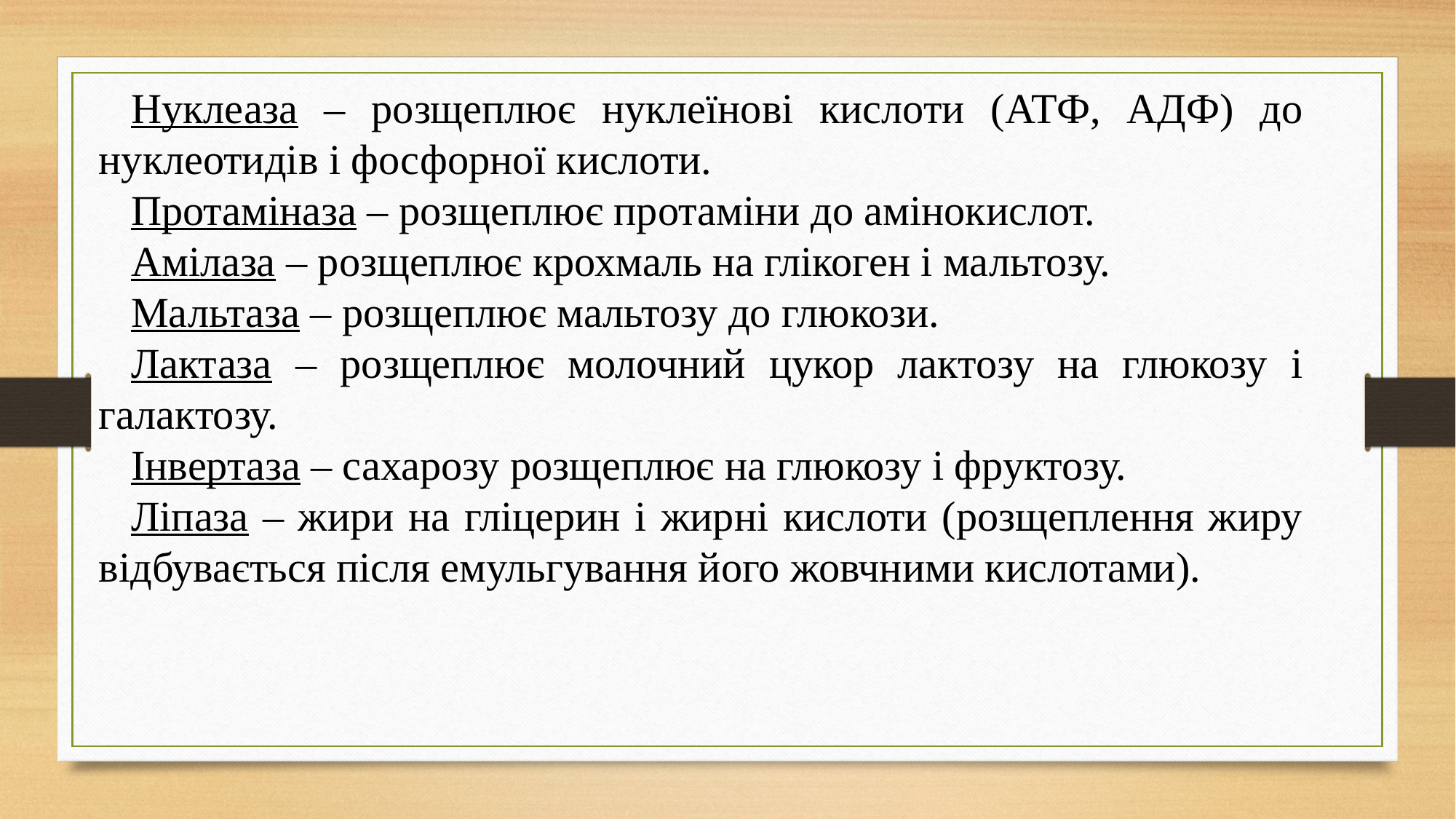

Нуклеаза – розщеплює нуклеїнові кислоти (АТФ, АДФ) до нуклеотидів і фосфорної кислоти.
Протаміназа – розщеплює протаміни до амінокислот.
Амілаза – розщеплює крохмаль на глікоген і мальтозу.
Мальтаза – розщеплює мальтозу до глюкози.
Лактаза – розщеплює молочний цукор лактозу на глюкозу і галактозу.
Інвертаза – сахарозу розщеплює на глюкозу і фруктозу.
Ліпаза – жири на гліцерин і жирні кислоти (розщеплення жиру відбувається після емульгування його жовчними кислотами).